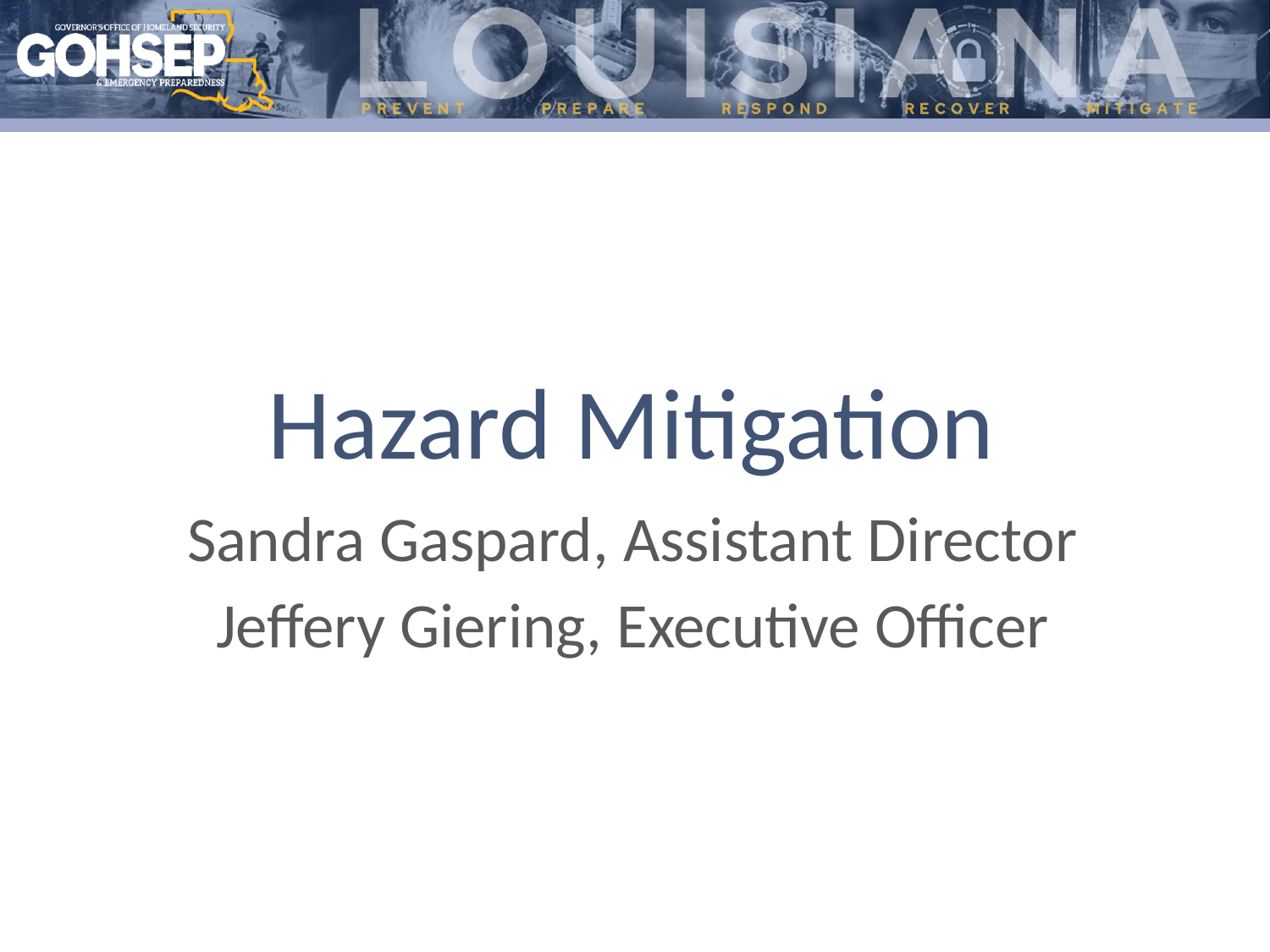

# Hazard Mitigation
Sandra Gaspard, Assistant Director
Jeffery Giering, Executive Officer